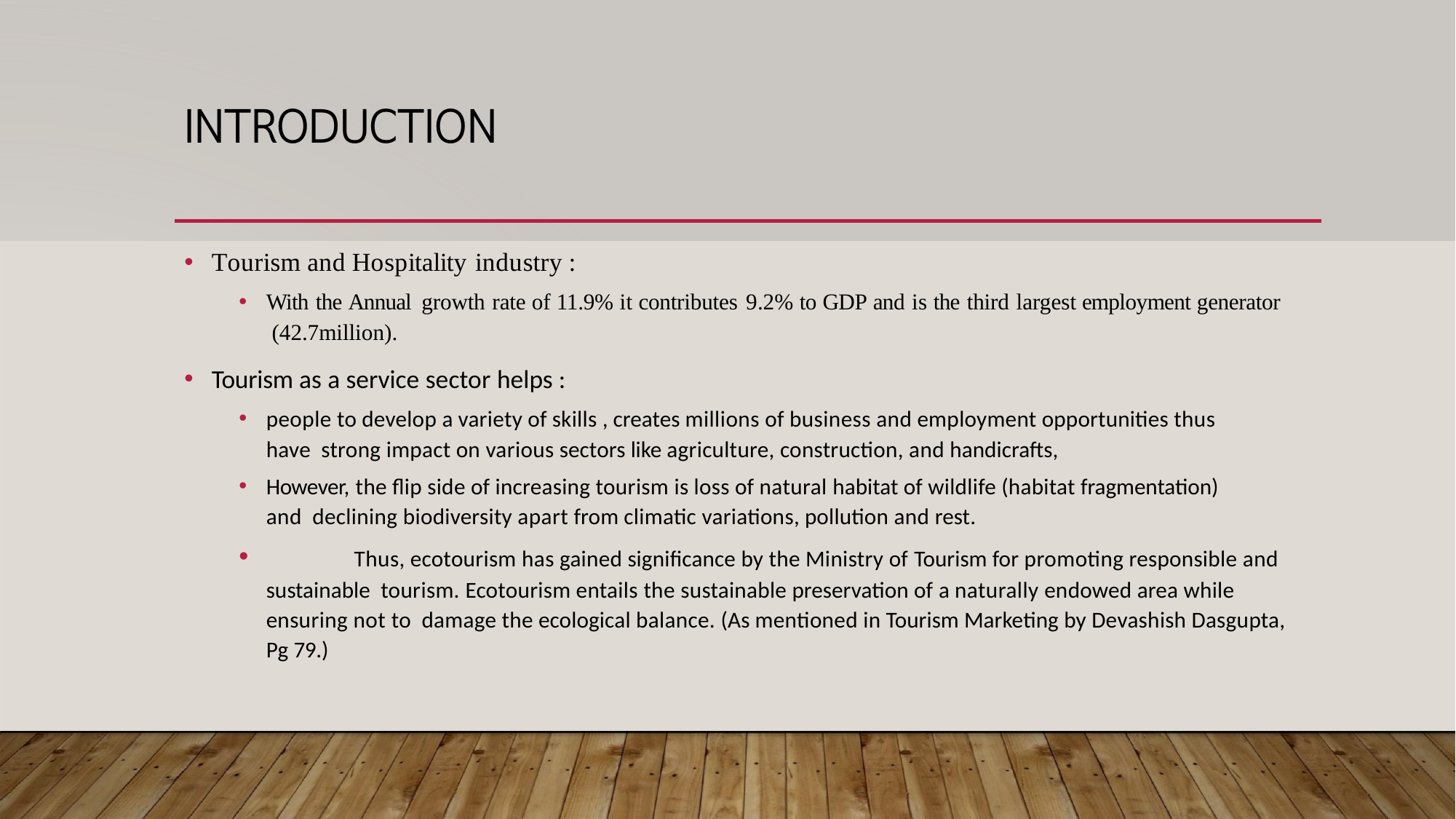

# INTRODUCTION

Tourism and Hospitality industry :
With the Annual growth rate of 11.9% it contributes 9.2% to GDP and is the third largest employment generator  (42.7million).
Tourism as a service sector helps :
people to develop a variety of skills , creates millions of business and employment opportunities thus have  strong impact on various sectors like agriculture, construction, and handicrafts,
However, the flip side of increasing tourism is loss of natural habitat of wildlife (habitat fragmentation) and  declining biodiversity apart from climatic variations, pollution and rest.
	Thus, ecotourism has gained significance by the Ministry of Tourism for promoting responsible and sustainable  tourism. Ecotourism entails the sustainable preservation of a naturally endowed area while ensuring not to  damage the ecological balance. (As mentioned in Tourism Marketing by Devashish Dasgupta, Pg 79.)